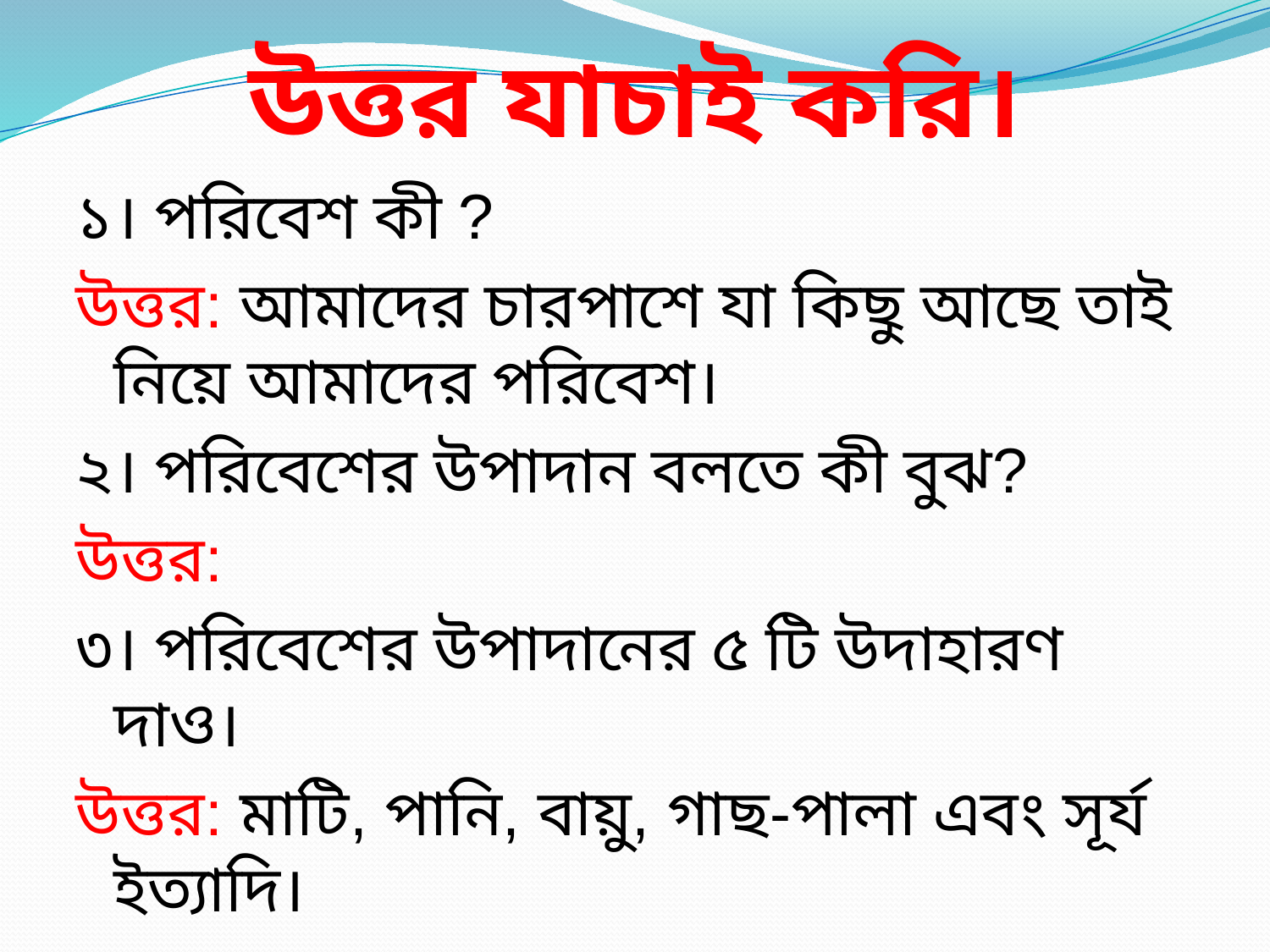

# উত্তর যাচাই করি।
১। পরিবেশ কী ?
উত্তর: আমাদের চারপাশে যা কিছু আছে তাই নিয়ে আমাদের পরিবেশ।
২। পরিবেশের উপাদান বলতে কী বুঝ?
উত্তর:
৩। পরিবেশের উপাদানের ৫ টি উদাহারণ দাও।
উত্তর: মাটি, পানি, বায়ু, গাছ-পালা এবং সূর্য ইত্যাদি।